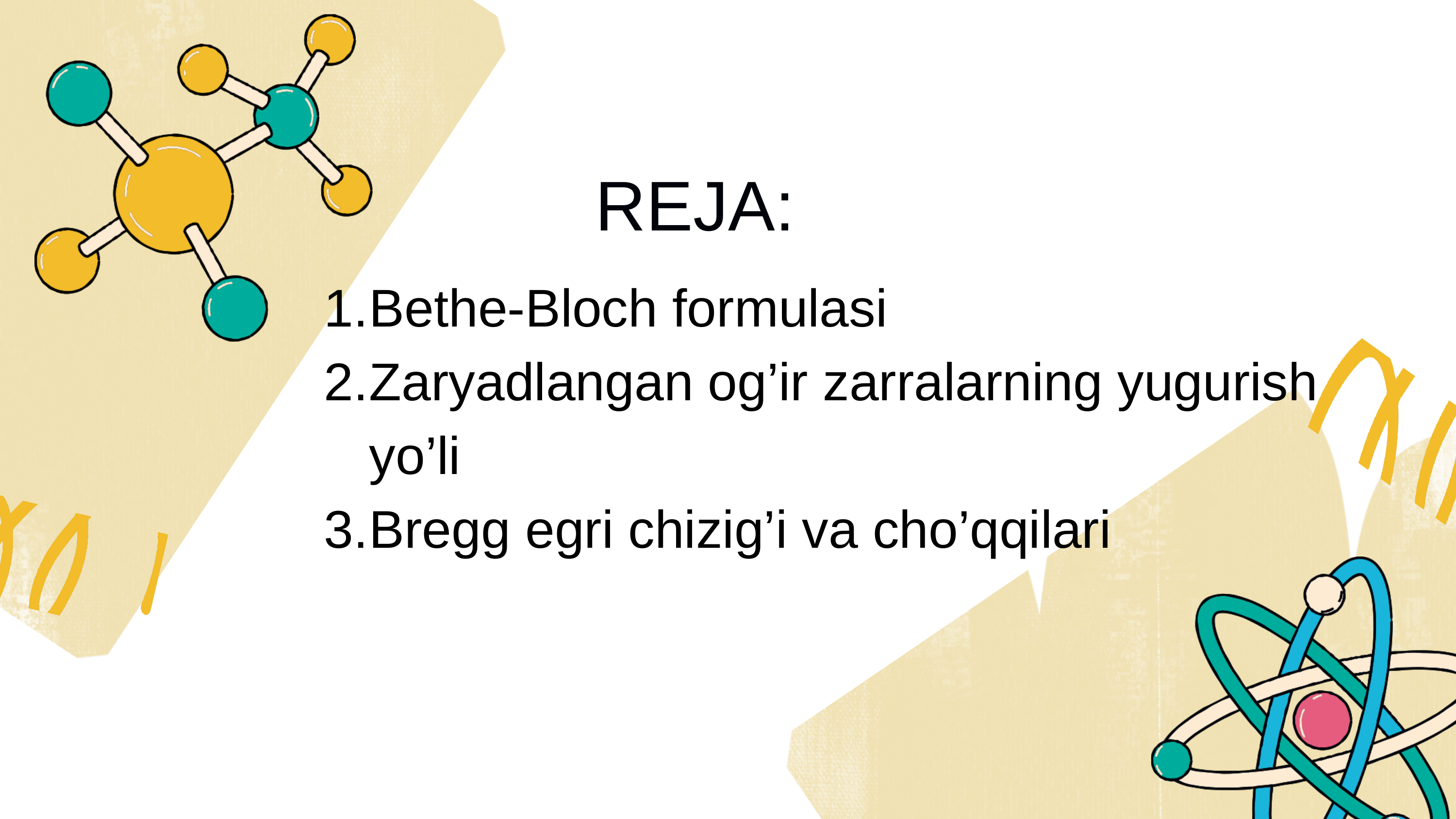

REJA:
Bethe-Bloch formulasi
Zaryadlangan og’ir zarralarning yugurish yo’li
Bregg egri chizig’i va cho’qqilari